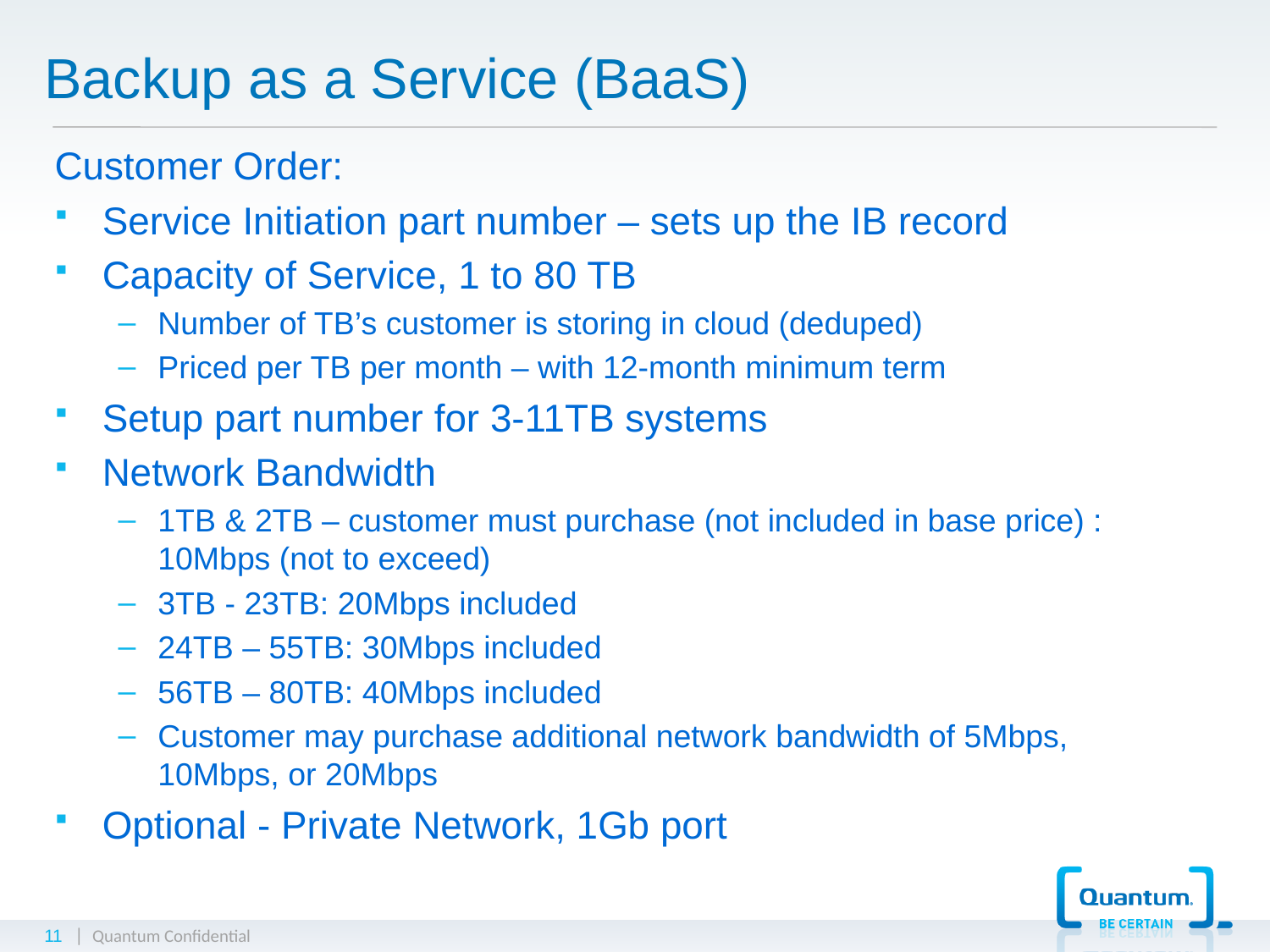

# Backup as a Service (BaaS)
Customer Order:
Service Initiation part number – sets up the IB record
Capacity of Service, 1 to 80 TB
Number of TB’s customer is storing in cloud (deduped)
Priced per TB per month – with 12-month minimum term
Setup part number for 3-11TB systems
Network Bandwidth
1TB & 2TB – customer must purchase (not included in base price) : 10Mbps (not to exceed)
3TB - 23TB: 20Mbps included
24TB – 55TB: 30Mbps included
56TB – 80TB: 40Mbps included
Customer may purchase additional network bandwidth of 5Mbps, 10Mbps, or 20Mbps
Optional - Private Network, 1Gb port
11